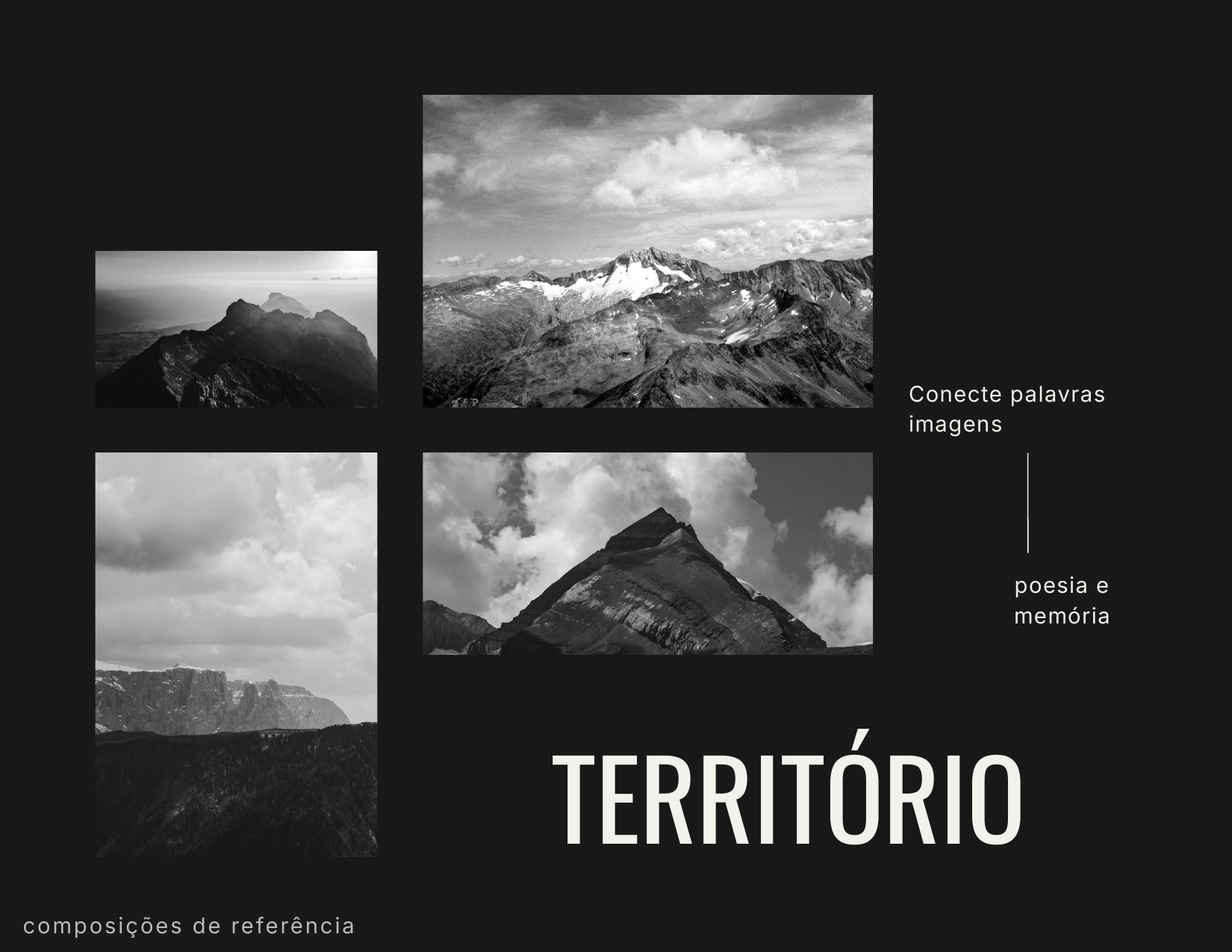

Conecte palavras imagens

poesia e memória
TERRITÓRIO
composições de referência